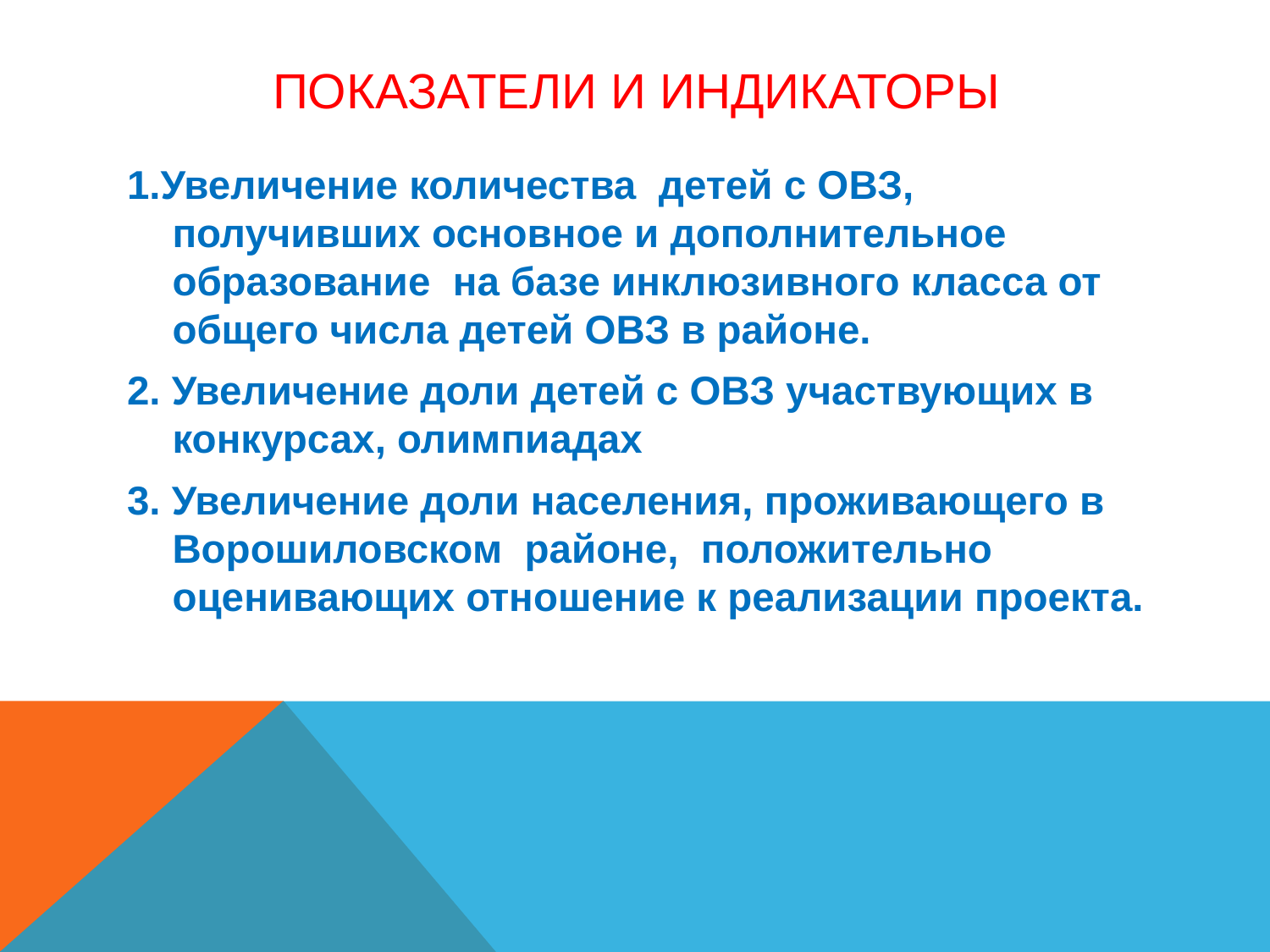

# Показатели и индикаторы
1.Увеличение количества  детей с ОВЗ, получивших основное и дополнительное образование  на базе инклюзивного класса от общего числа детей ОВЗ в районе.
2. Увеличение доли детей с ОВЗ участвующих в конкурсах, олимпиадах
3. Увеличение доли населения, проживающего в Ворошиловском  районе,  положительно оценивающих отношение к реализации проекта.